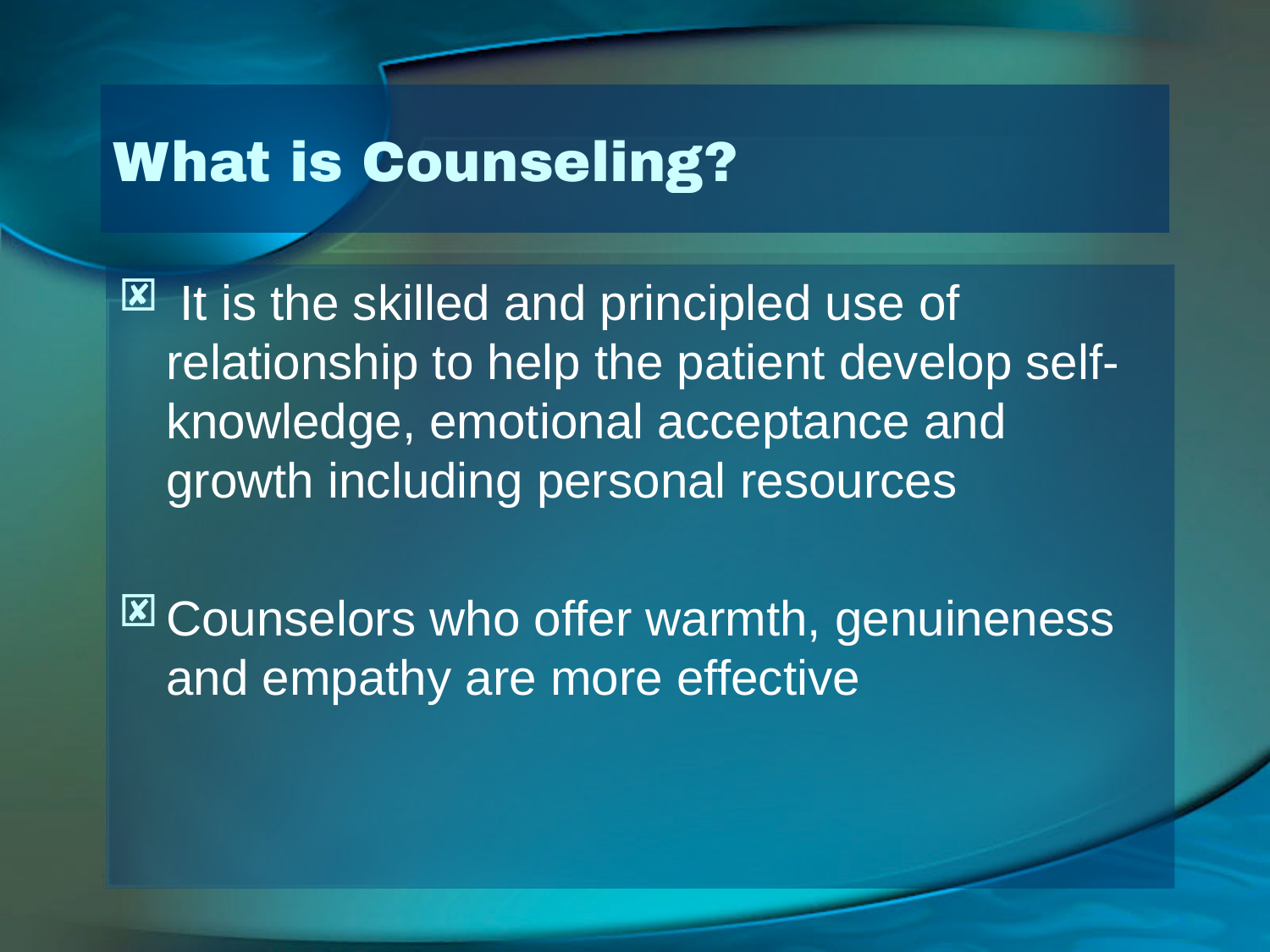

# What is Counseling?
 It is the skilled and principled use of relationship to help the patient develop self-knowledge, emotional acceptance and growth including personal resources

Counselors who offer warmth, genuineness and empathy are more effective